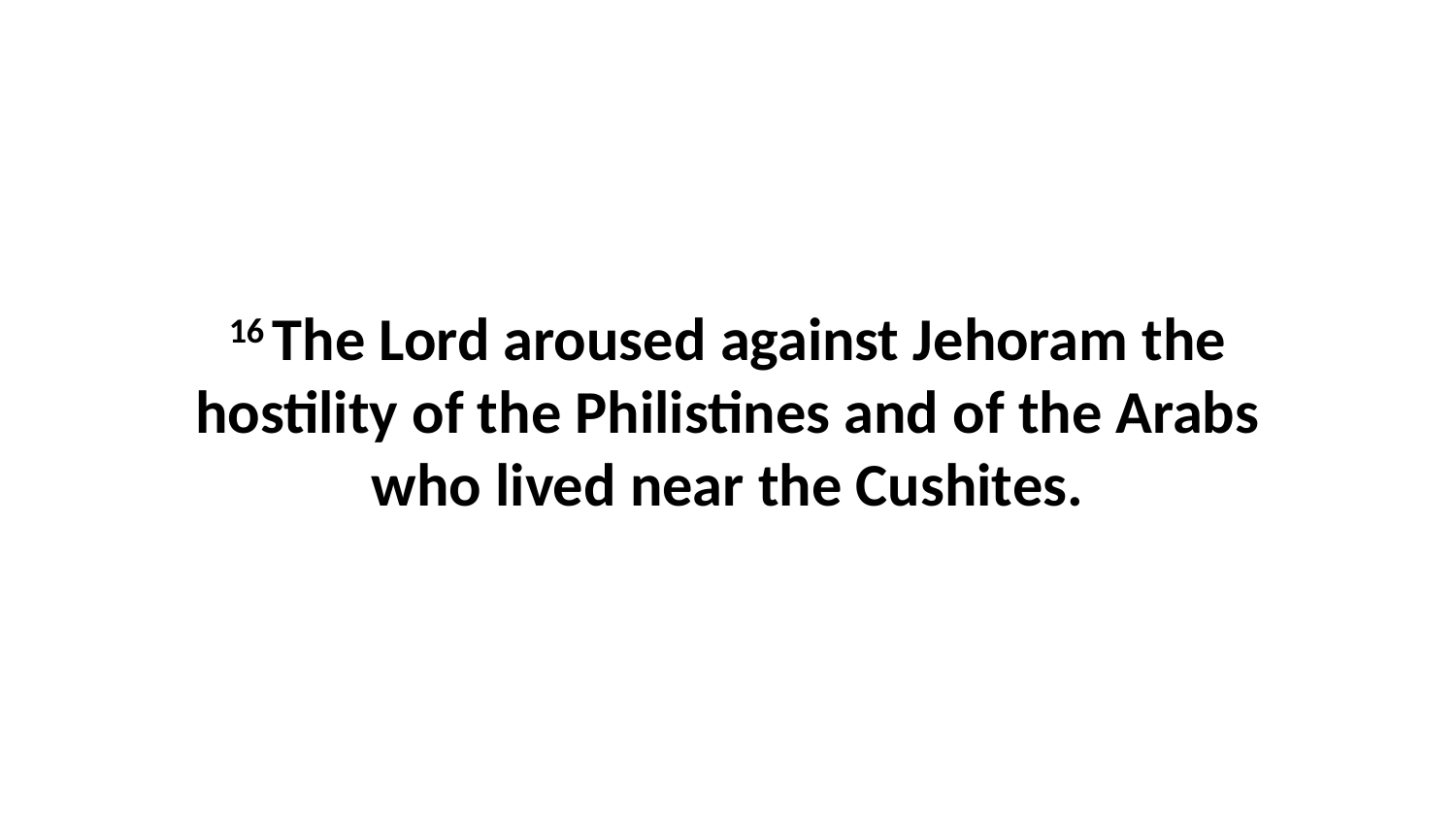

16 The Lord aroused against Jehoram the hostility of the Philistines and of the Arabs who lived near the Cushites.